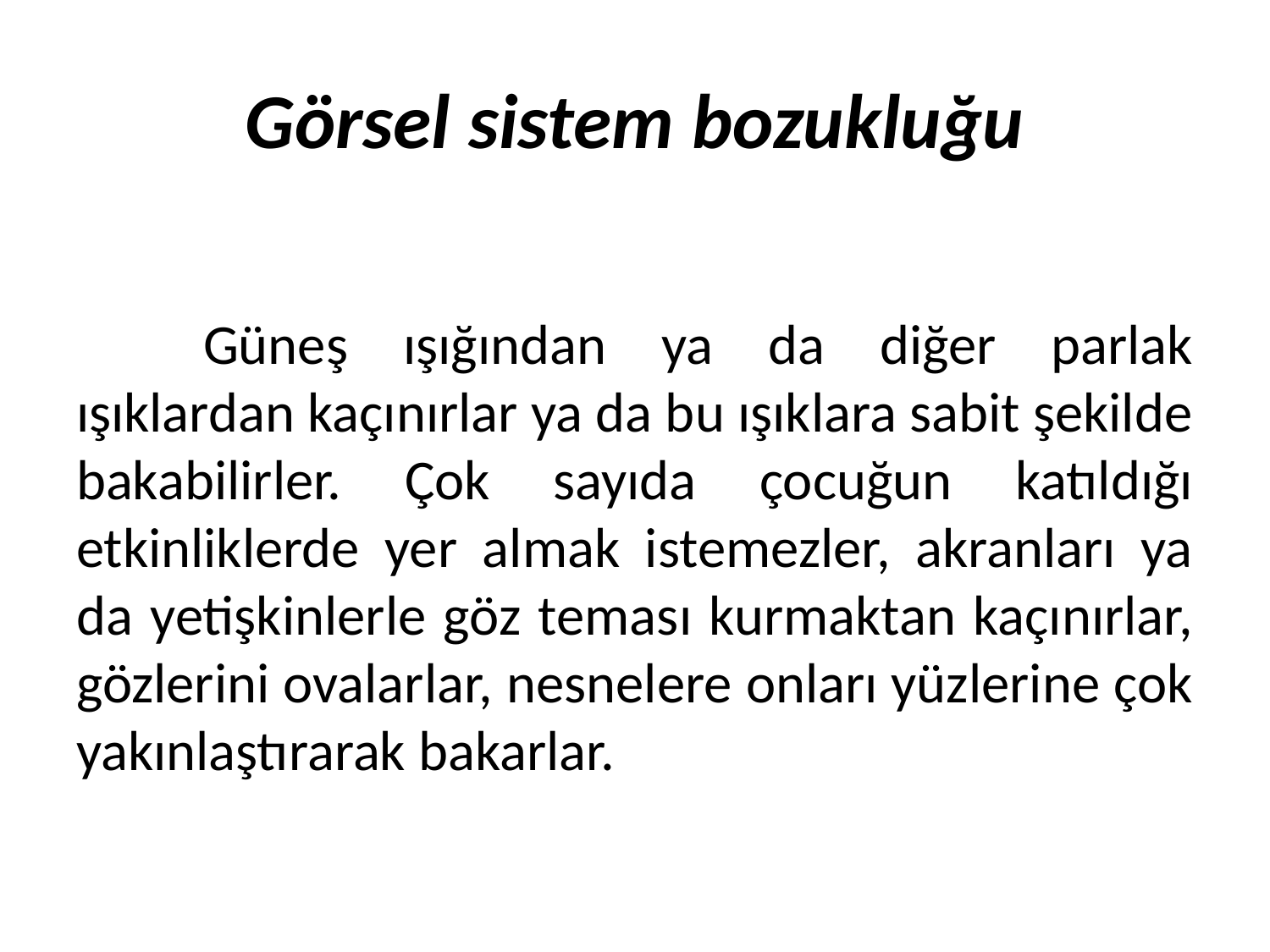

# Görsel sistem bozukluğu

	Güneş ışığından ya da diğer parlak ışıklardan kaçınırlar ya da bu ışıklara sabit şekilde bakabilirler. Çok sayıda çocuğun katıldığı etkinliklerde yer almak istemezler, akranları ya da yetişkinlerle göz teması kurmaktan kaçınırlar, gözlerini ovalarlar, nesnelere onları yüzlerine çok yakınlaştırarak bakarlar.